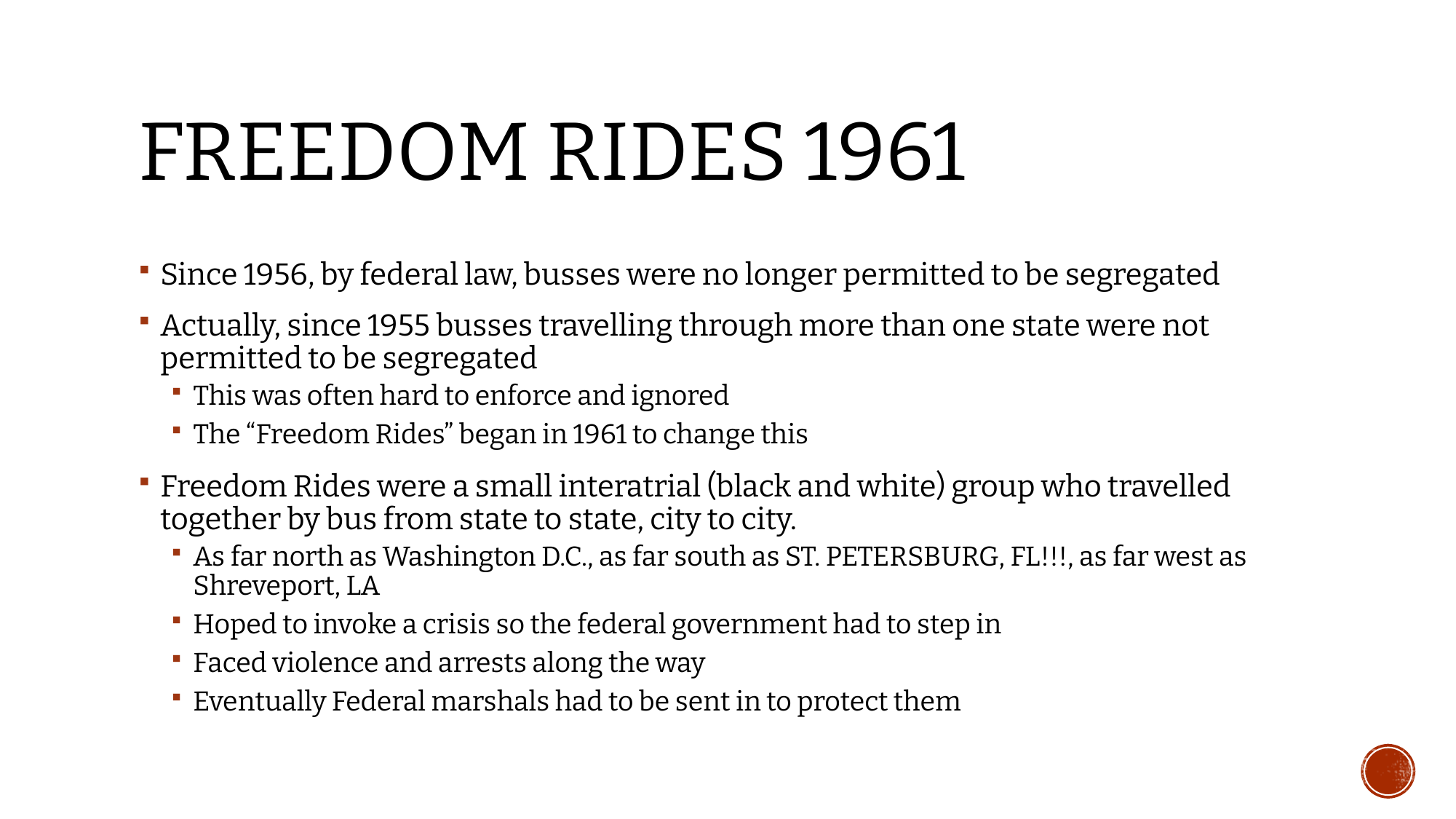

# Freedom Rides 1961
Since 1956, by federal law, busses were no longer permitted to be segregated
Actually, since 1955 busses travelling through more than one state were not permitted to be segregated
This was often hard to enforce and ignored
The “Freedom Rides” began in 1961 to change this
Freedom Rides were a small interatrial (black and white) group who travelled together by bus from state to state, city to city.
As far north as Washington D.C., as far south as ST. PETERSBURG, FL!!!, as far west as Shreveport, LA
Hoped to invoke a crisis so the federal government had to step in
Faced violence and arrests along the way
Eventually Federal marshals had to be sent in to protect them